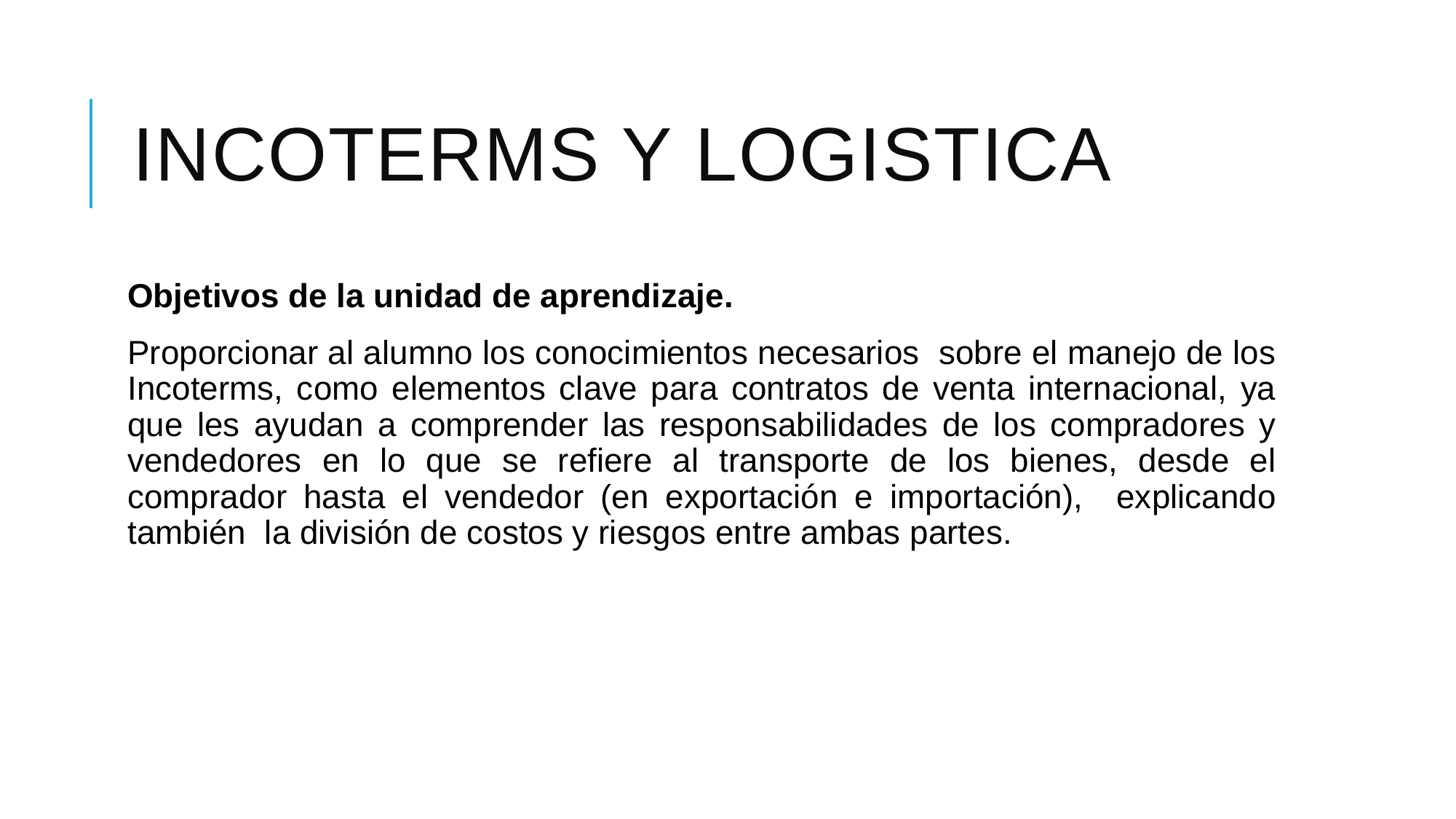

# INCOTERMS Y LOGISTICA
Objetivos de la unidad de aprendizaje.
Proporcionar al alumno los conocimientos necesarios  sobre el manejo de los Incoterms, como elementos clave para contratos de venta internacional, ya que les ayudan a comprender las responsabilidades de los compradores y vendedores en lo que se refiere al transporte de los bienes, desde el comprador hasta el vendedor (en exportación e importación),  explicando también  la división de costos y riesgos entre ambas partes.